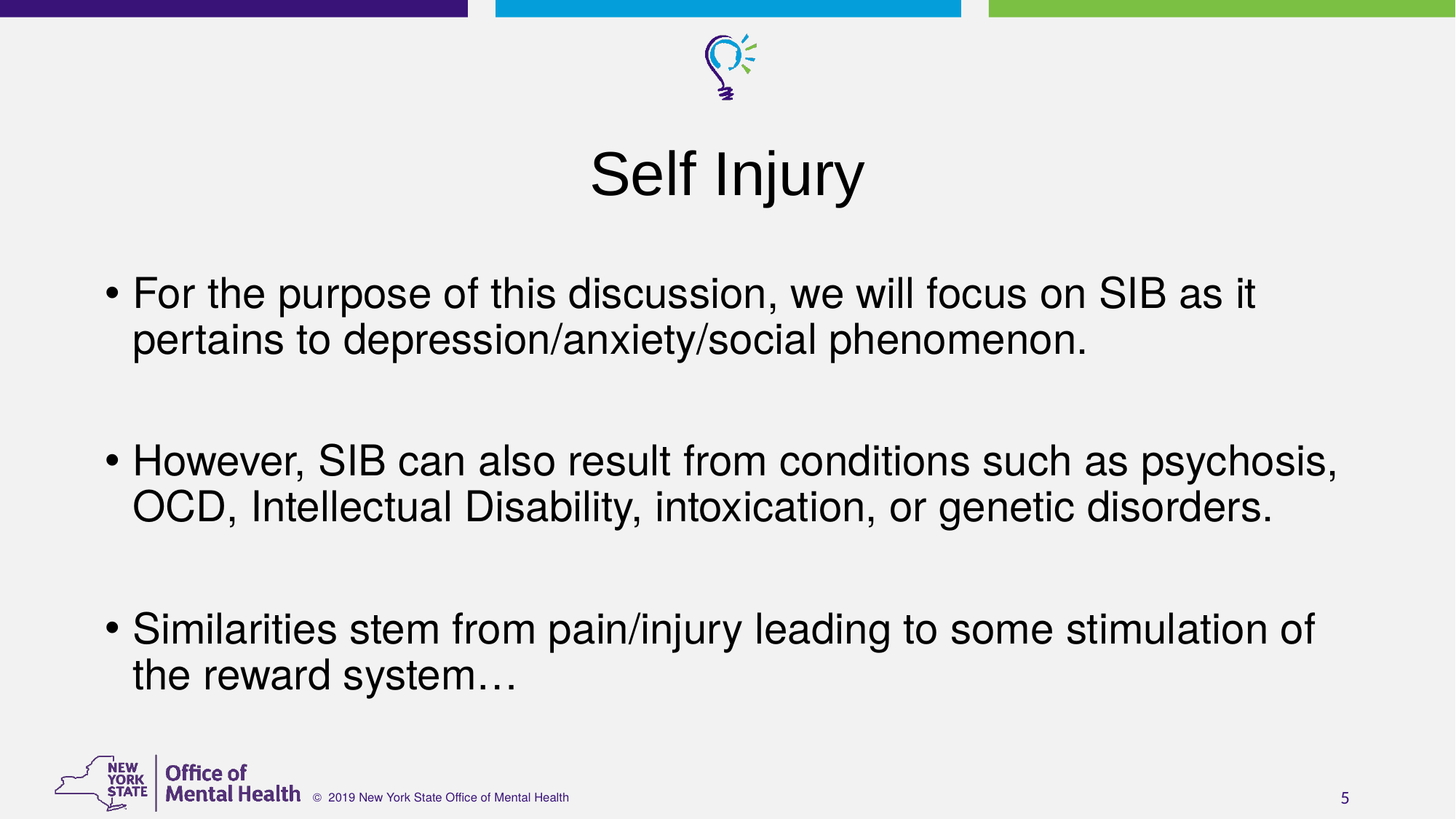

# Self Injury
For the purpose of this discussion, we will focus on SIB as it pertains to depression/anxiety/social phenomenon.

However, SIB can also result from conditions such as psychosis, OCD, Intellectual Disability, intoxication, or genetic disorders.

Similarities stem from pain/injury leading to some stimulation of the reward system…
5